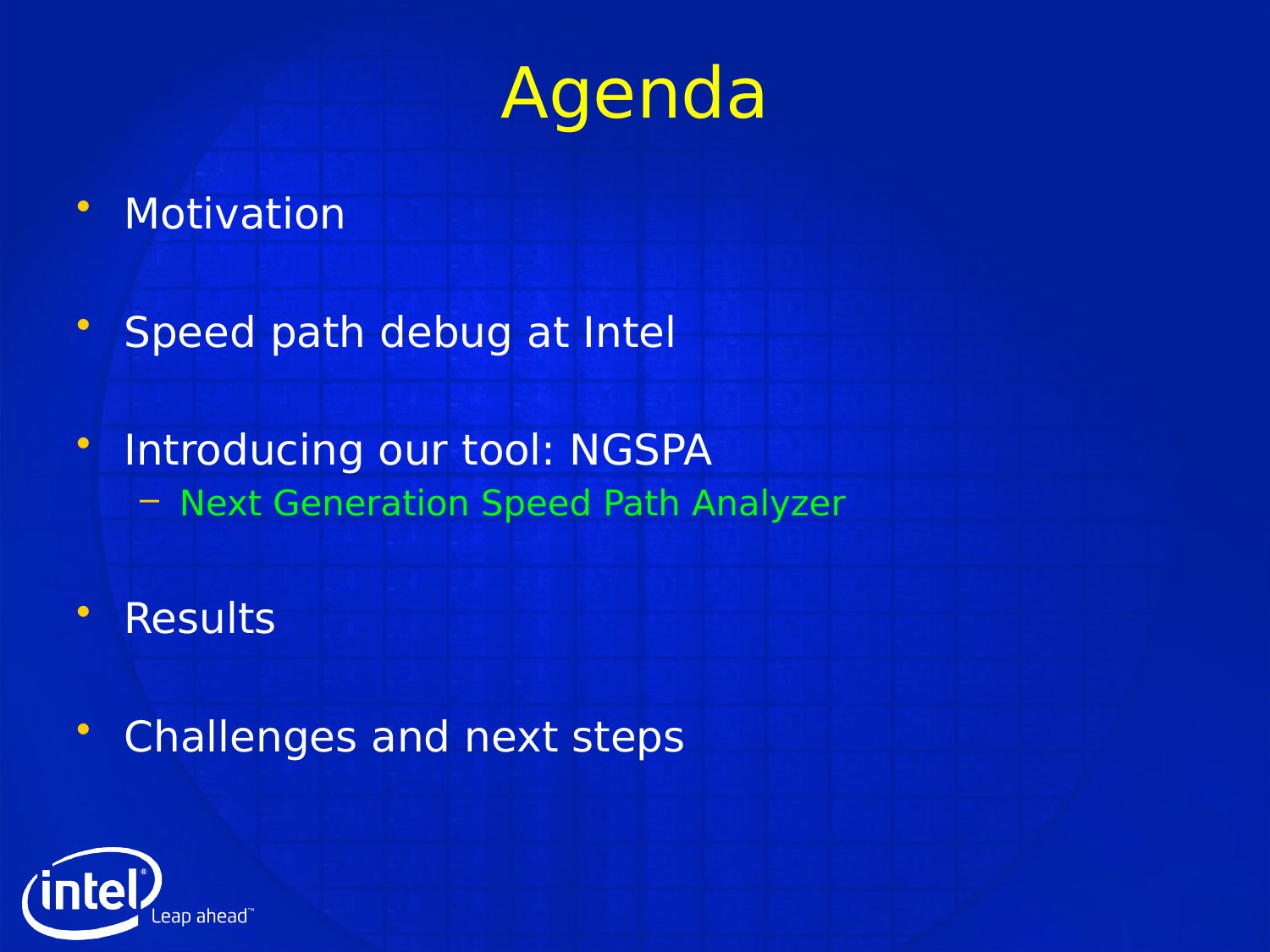

# Agenda
Motivation

Speed path debug at Intel

Introducing our tool: NGSPA
Next Generation Speed Path Analyzer

Results

Challenges and next steps